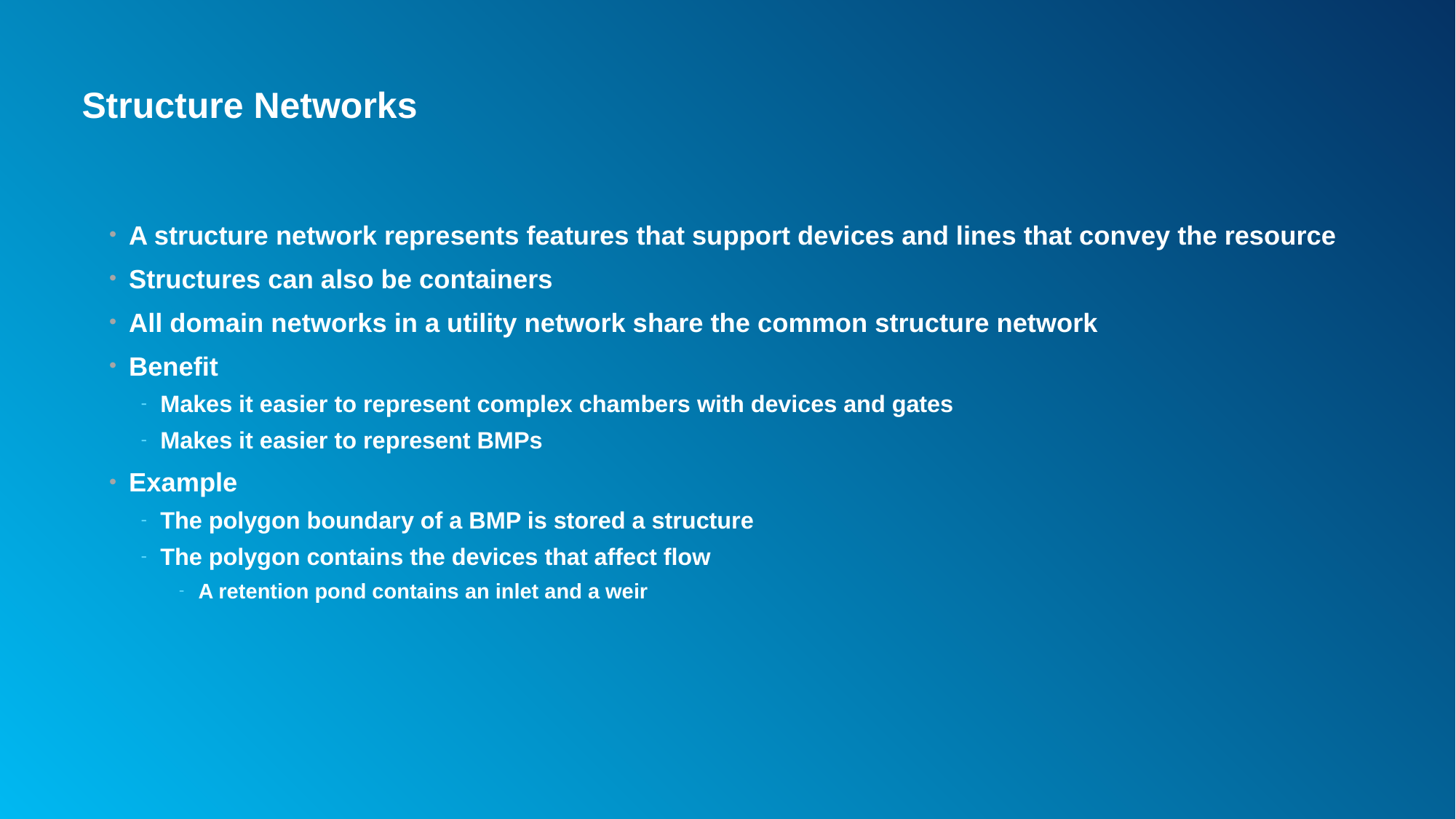

# Structure Networks
A structure network represents features that support devices and lines that convey the resource
Structures can also be containers
All domain networks in a utility network share the common structure network
Benefit
Makes it easier to represent complex chambers with devices and gates
Makes it easier to represent BMPs
Example
The polygon boundary of a BMP is stored a structure
The polygon contains the devices that affect flow
A retention pond contains an inlet and a weir